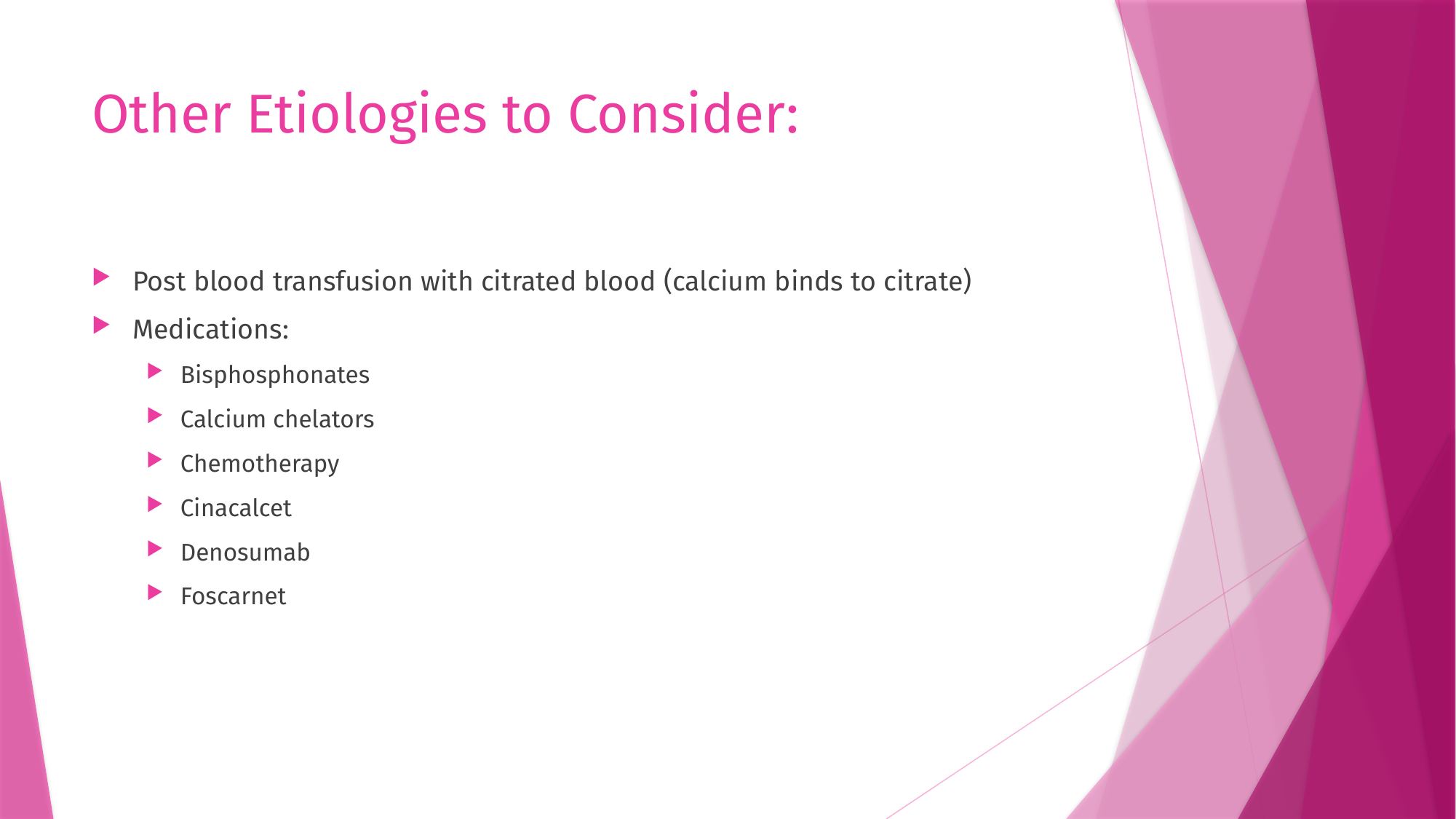

# Other Etiologies to Consider:
Post blood transfusion with citrated blood (calcium binds to citrate)
Medications:
Bisphosphonates
Calcium chelators
Chemotherapy
Cinacalcet
Denosumab
Foscarnet